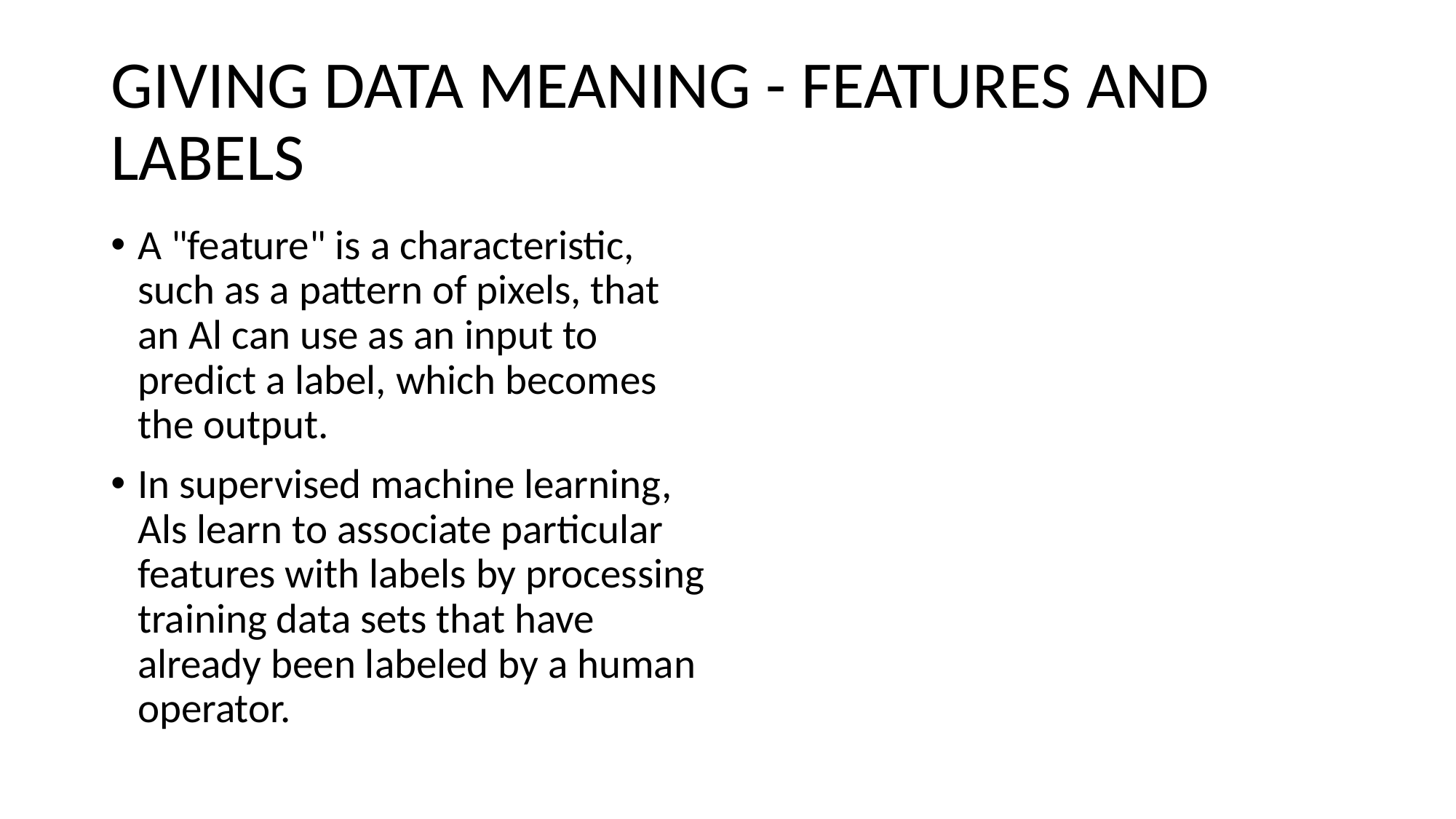

# GIVING DATA MEANING - FEATURES AND LABELS
A "feature" is a characteristic, such as a pattern of pixels, that an Al can use as an input to predict a label, which becomes the output.
In supervised machine learning, Als learn to associate particular features with labels by processing training data sets that have already been labeled by a human operator.